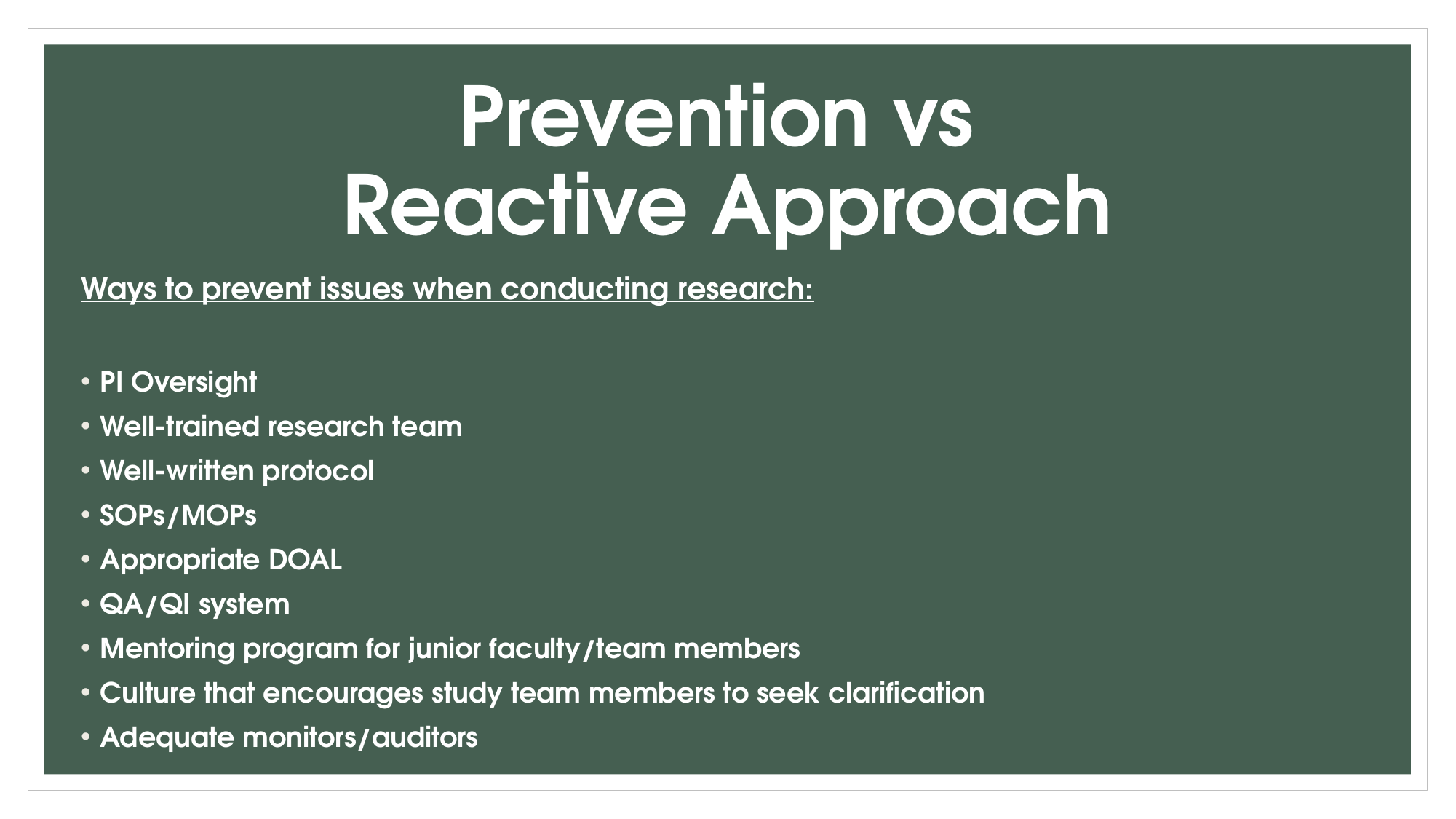

# Prevention vs Reactive Approach
Ways to prevent issues when conducting research:

PI Oversight
Well-trained research team
Well-written protocol
SOPs/MOPs
Appropriate DOAL
QA/QI system
Mentoring program for junior faculty/team members
Culture that encourages study team members to seek clarification
Adequate monitors/auditors